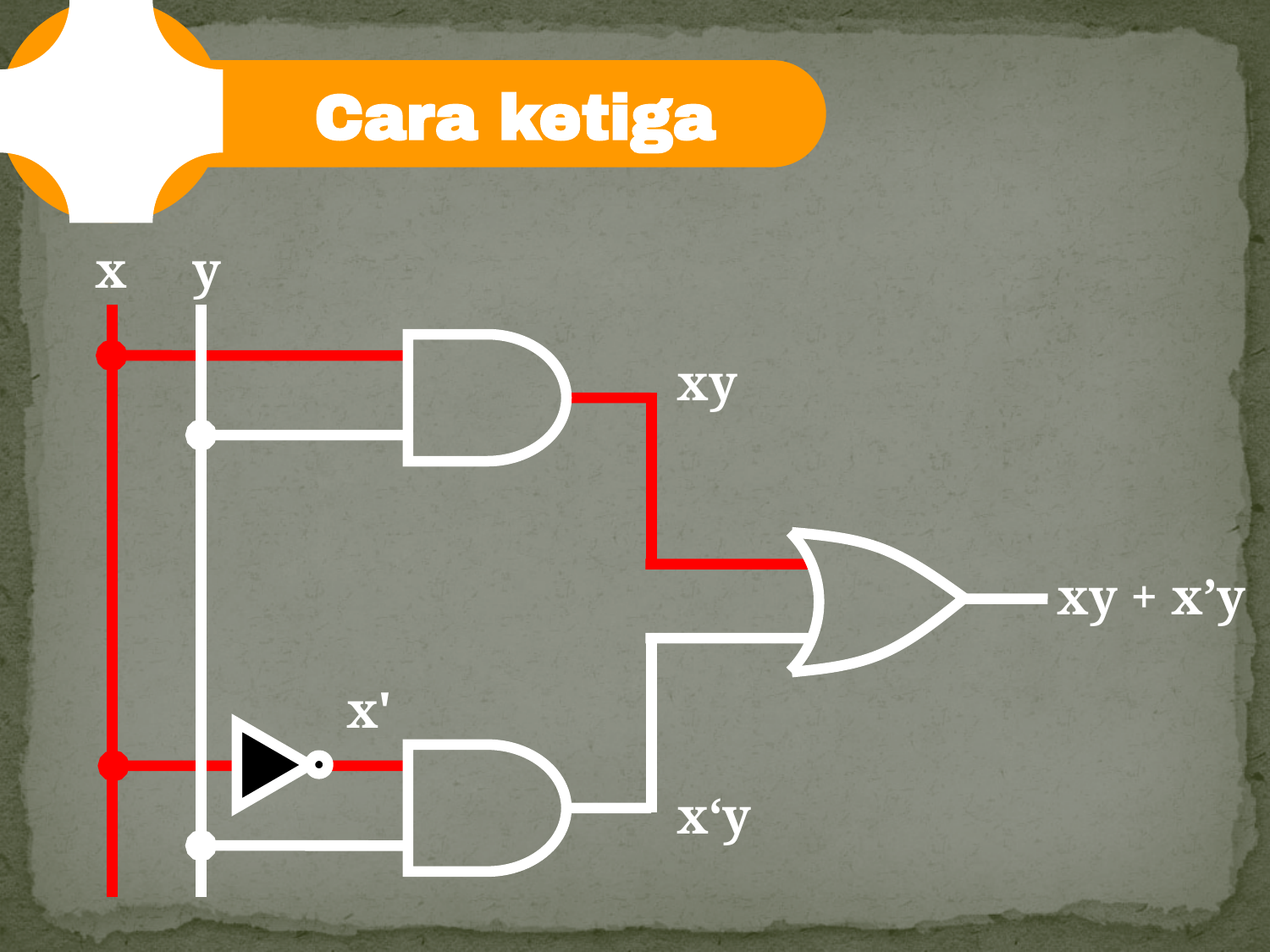

Cara ketiga
x
y

xy

xy + x’y

x'

x‘y